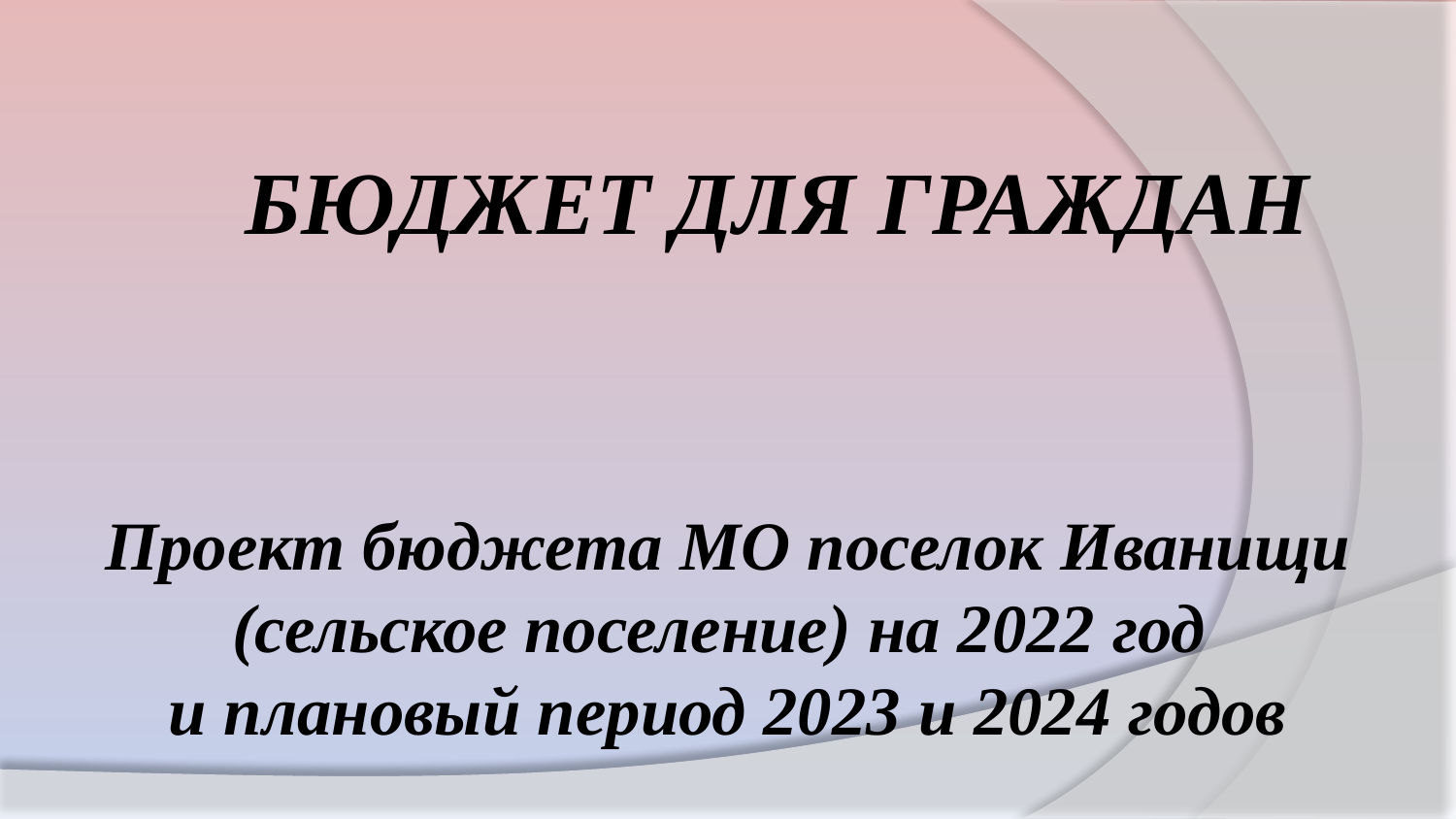

Проект бюджета МО поселок Иванищи (сельское поселение) на 2022 год
и плановый период 2023 и 2024 годов

БЮДЖЕТ ДЛЯ ГРАЖДАН
#